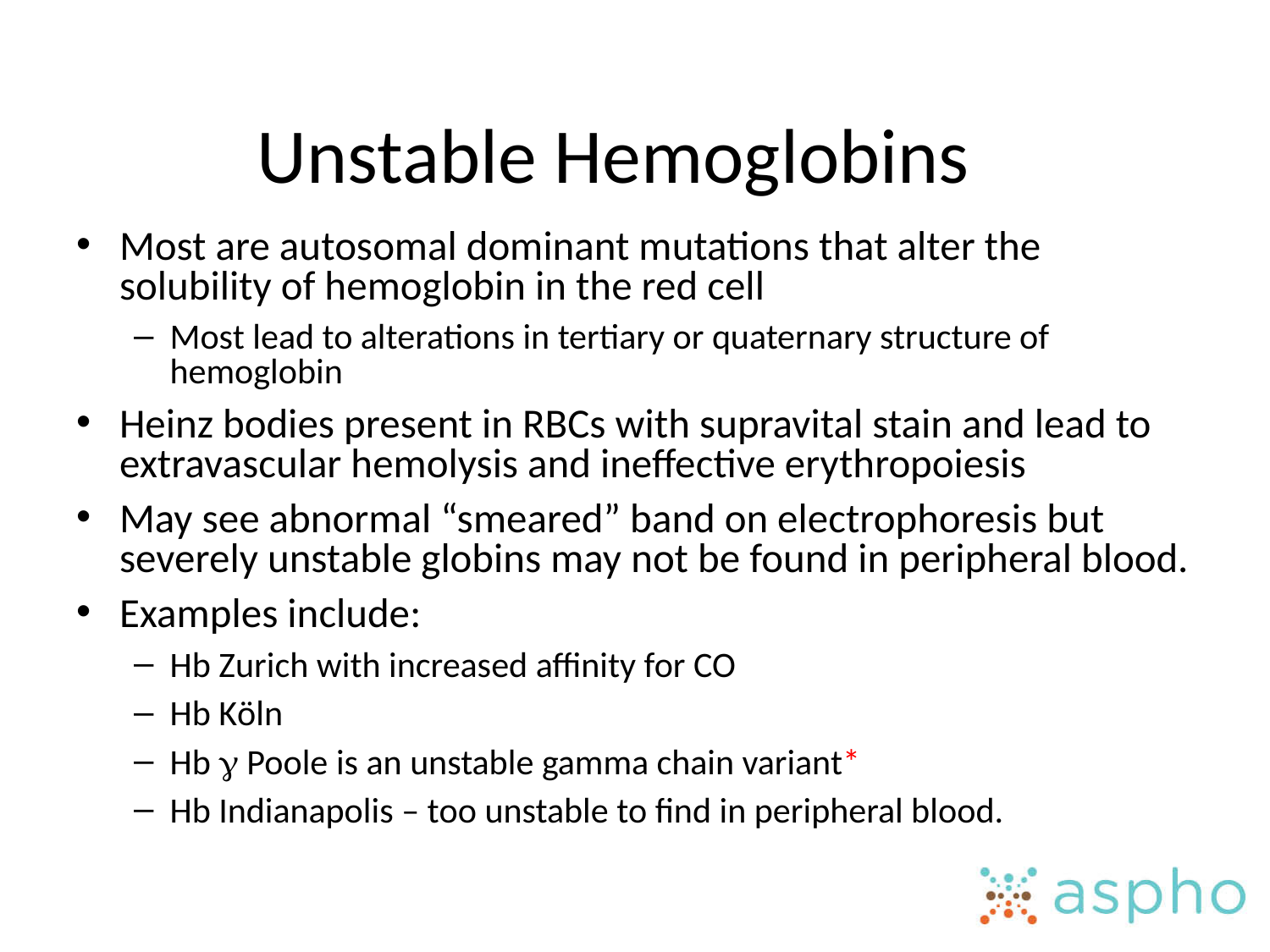

# Unstable Hemoglobins
Most are autosomal dominant mutations that alter the solubility of hemoglobin in the red cell
Most lead to alterations in tertiary or quaternary structure of hemoglobin
Heinz bodies present in RBCs with supravital stain and lead to extravascular hemolysis and ineffective erythropoiesis
May see abnormal “smeared” band on electrophoresis but severely unstable globins may not be found in peripheral blood.
Examples include:
Hb Zurich with increased affinity for CO
Hb Köln
Hb γ Poole is an unstable gamma chain variant*
Hb Indianapolis – too unstable to find in peripheral blood.